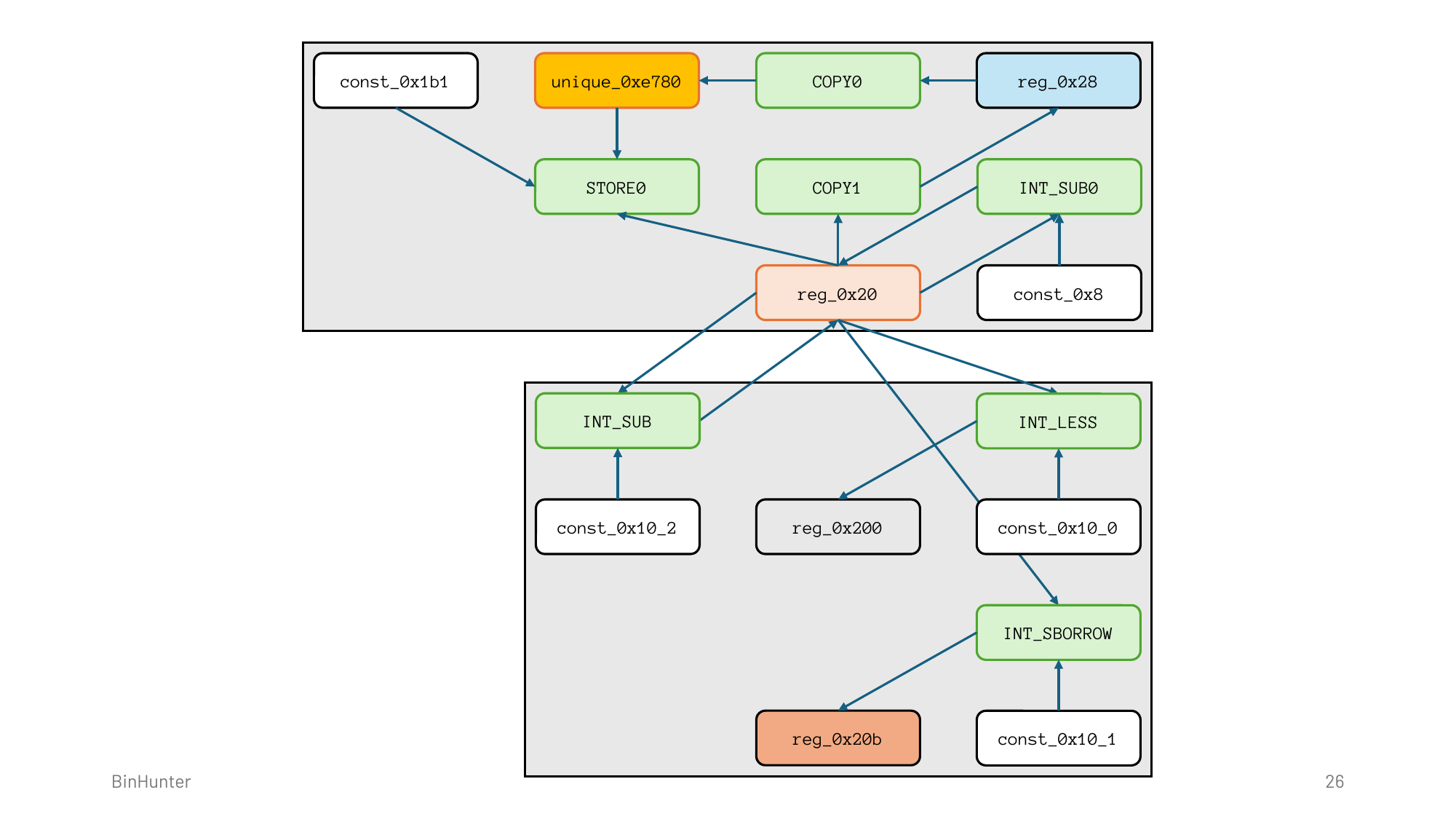

const_0x1b1
unique_0xe780
COPY0
reg_0x28
STORE0
COPY1
INT_SUB0
reg_0x20
const_0x8

INT_SUB
INT_LESS
const_0x10_2
reg_0x200
const_0x10_0
INT_SBORROW
reg_0x20b
const_0x10_1
BinHunter
26